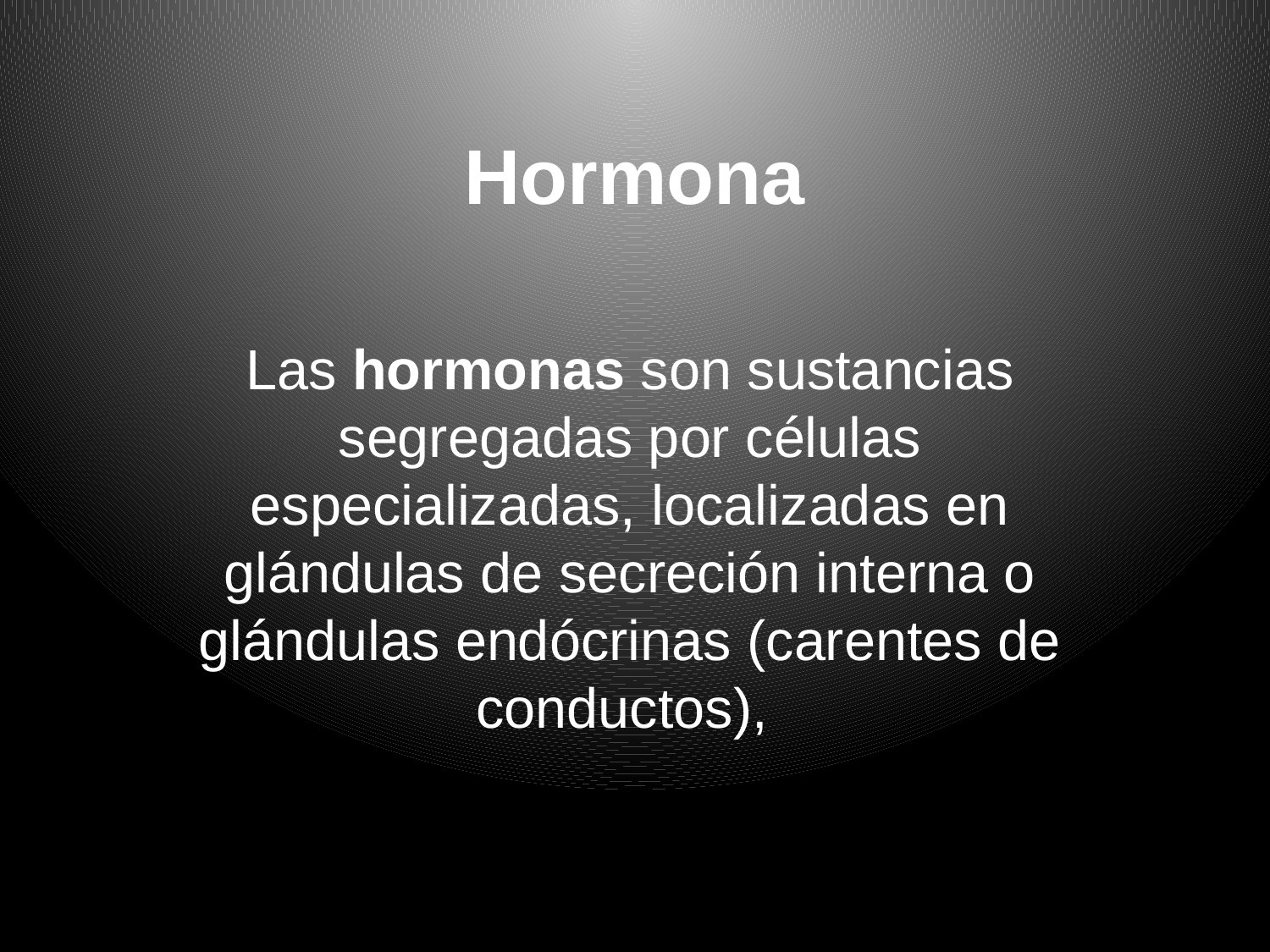

# Hormona
Las hormonas son sustancias segregadas por células especializadas, localizadas en glándulas de secreción interna o glándulas endócrinas (carentes de conductos),